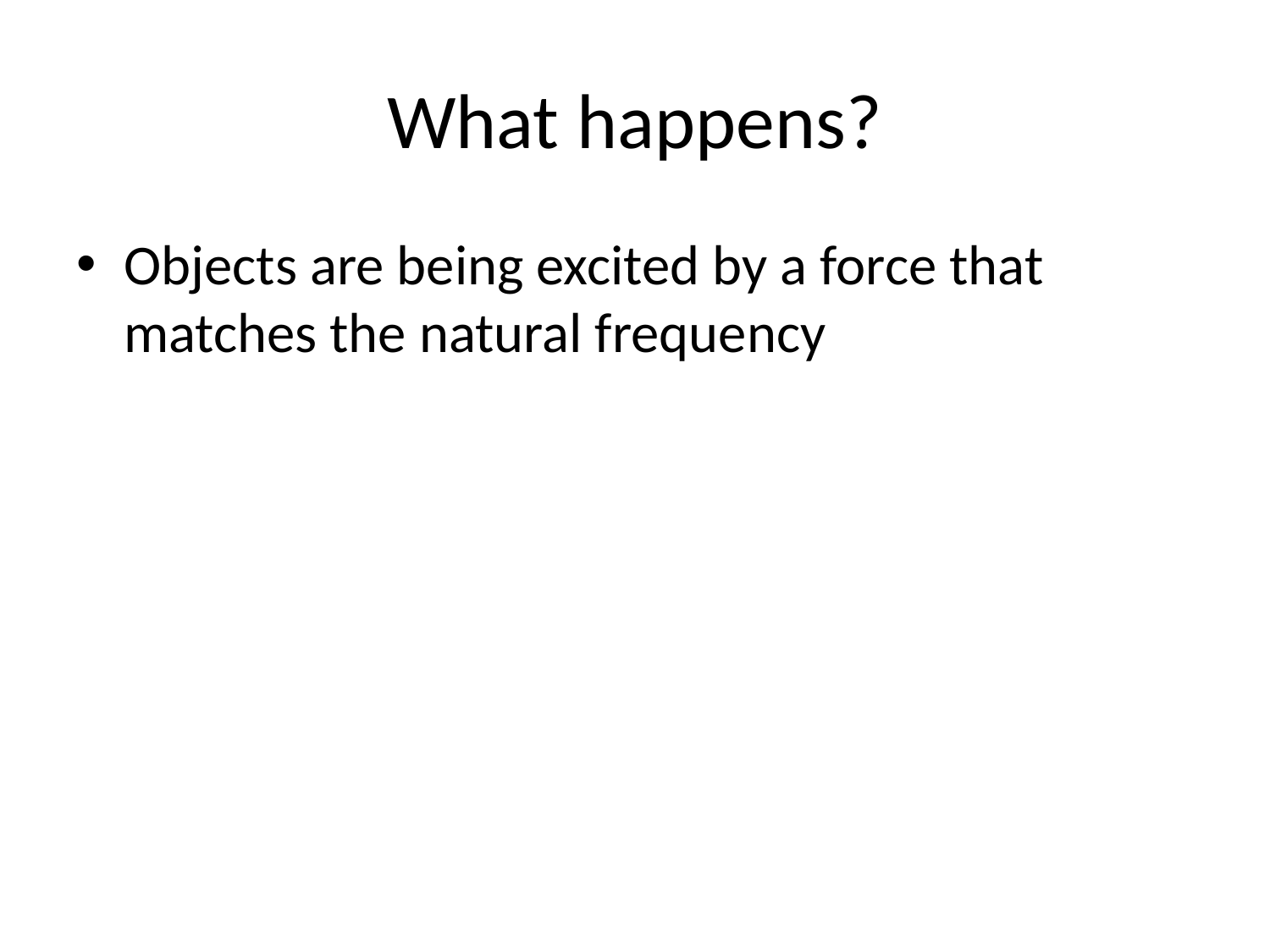

# What happens?
Objects are being excited by a force that matches the natural frequency